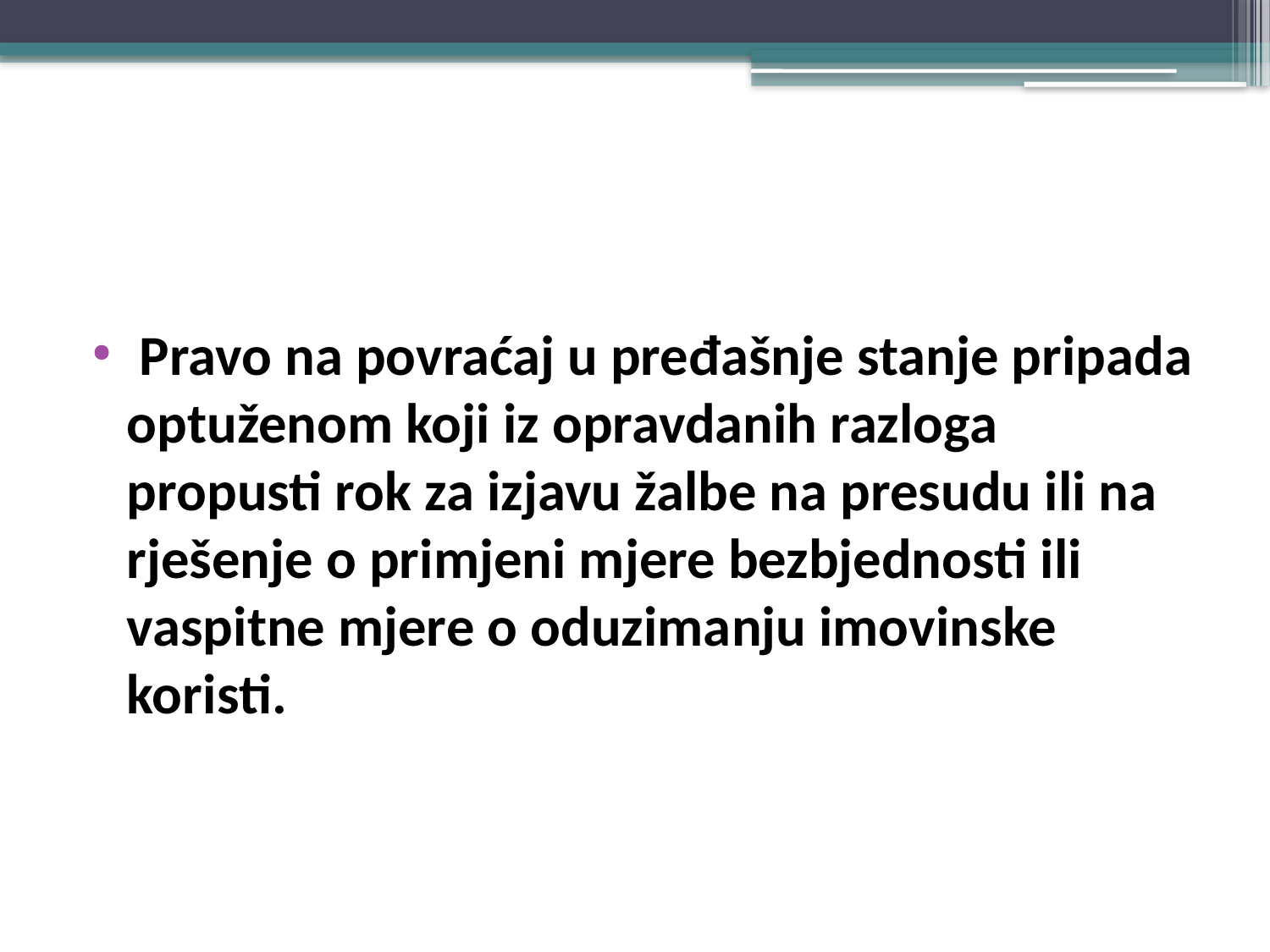

#
 Pravo na povraćaj u pređašnje stanje pripada optuženom koji iz opravdanih razloga propusti rok za izjavu žalbe na presudu ili na rješenje o primjeni mjere bezbjednosti ili vaspitne mjere o oduzimanju imovinske koristi.